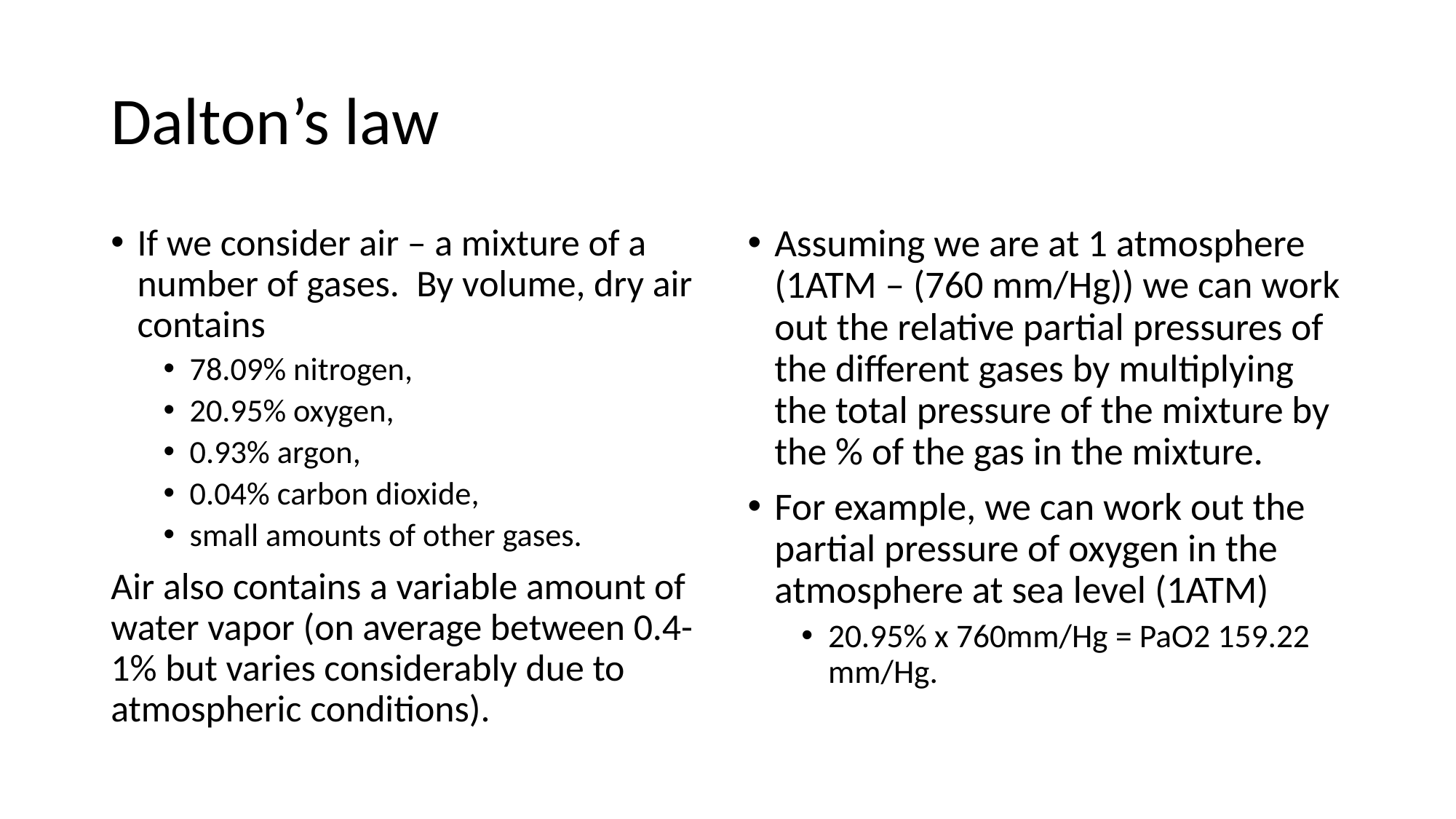

# Dalton’s law
If we consider air – a mixture of a number of gases.  By volume, dry air contains
78.09% nitrogen,
20.95% oxygen,
0.93% argon,
0.04% carbon dioxide,
small amounts of other gases.
Air also contains a variable amount of water vapor (on average between 0.4-1% but varies considerably due to atmospheric conditions).

Assuming we are at 1 atmosphere (1ATM – (760 mm/Hg)) we can work out the relative partial pressures of the different gases by multiplying the total pressure of the mixture by the % of the gas in the mixture.
For example, we can work out the partial pressure of oxygen in the atmosphere at sea level (1ATM)
20.95% x 760mm/Hg = PaO2 159.22 mm/Hg.